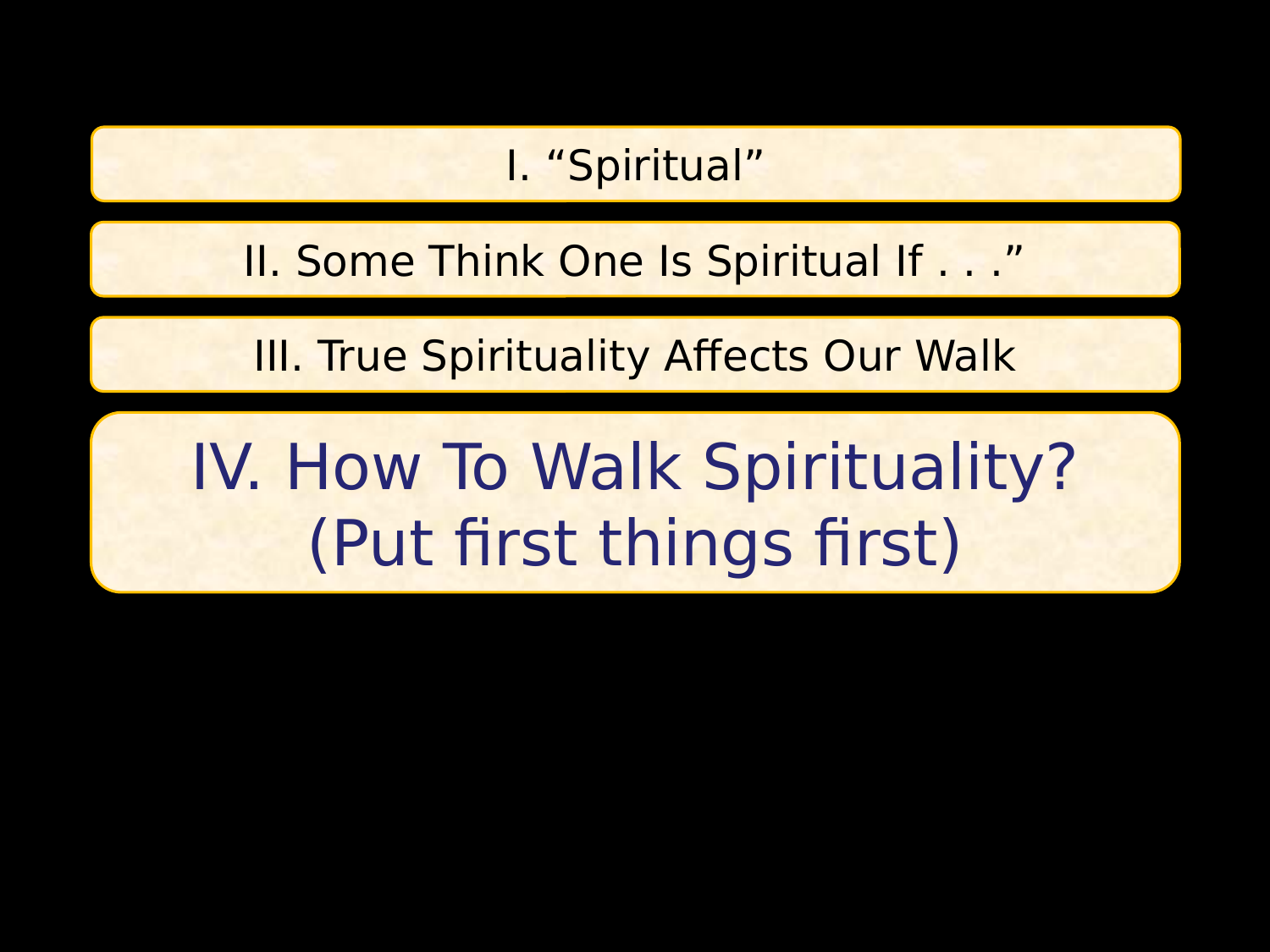

I. “Spiritual”

II. Some Think One Is Spiritual If . . .”
III. True Spirituality Affects Our Walk
IV. How To Walk Spirituality?
(Put first things first)